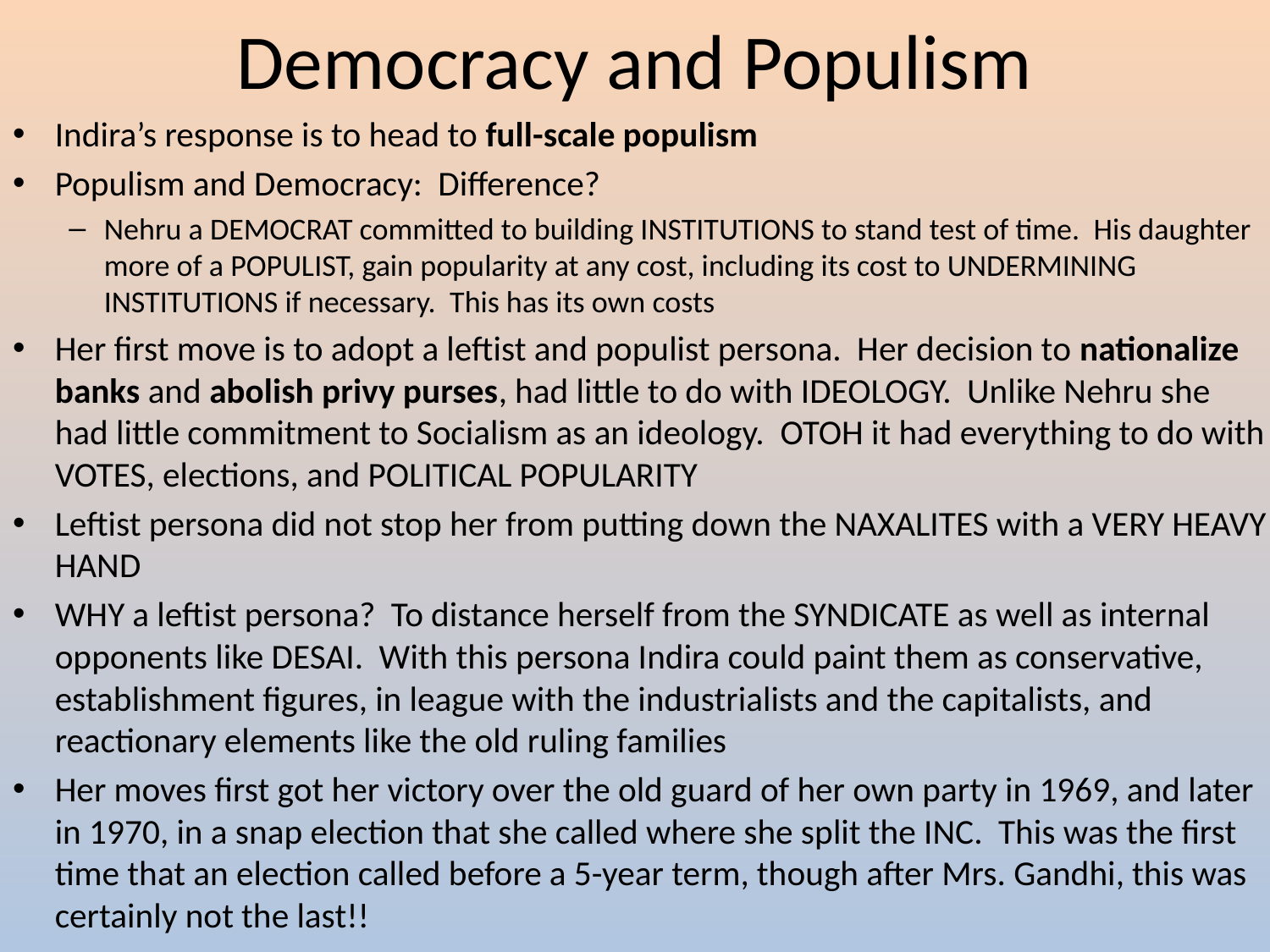

# Democracy and Populism
Indira’s response is to head to full-scale populism
Populism and Democracy:  Difference?
Nehru a DEMOCRAT committed to building INSTITUTIONS to stand test of time.  His daughter more of a POPULIST, gain popularity at any cost, including its cost to UNDERMINING INSTITUTIONS if necessary.  This has its own costs
Her first move is to adopt a leftist and populist persona.  Her decision to nationalize banks and abolish privy purses, had little to do with IDEOLOGY.  Unlike Nehru she had little commitment to Socialism as an ideology.  OTOH it had everything to do with VOTES, elections, and POLITICAL POPULARITY
Leftist persona did not stop her from putting down the NAXALITES with a VERY HEAVY HAND
WHY a leftist persona?  To distance herself from the SYNDICATE as well as internal opponents like DESAI.  With this persona Indira could paint them as conservative, establishment figures, in league with the industrialists and the capitalists, and reactionary elements like the old ruling families
Her moves first got her victory over the old guard of her own party in 1969, and later in 1970, in a snap election that she called where she split the INC.  This was the first time that an election called before a 5-year term, though after Mrs. Gandhi, this was certainly not the last!!